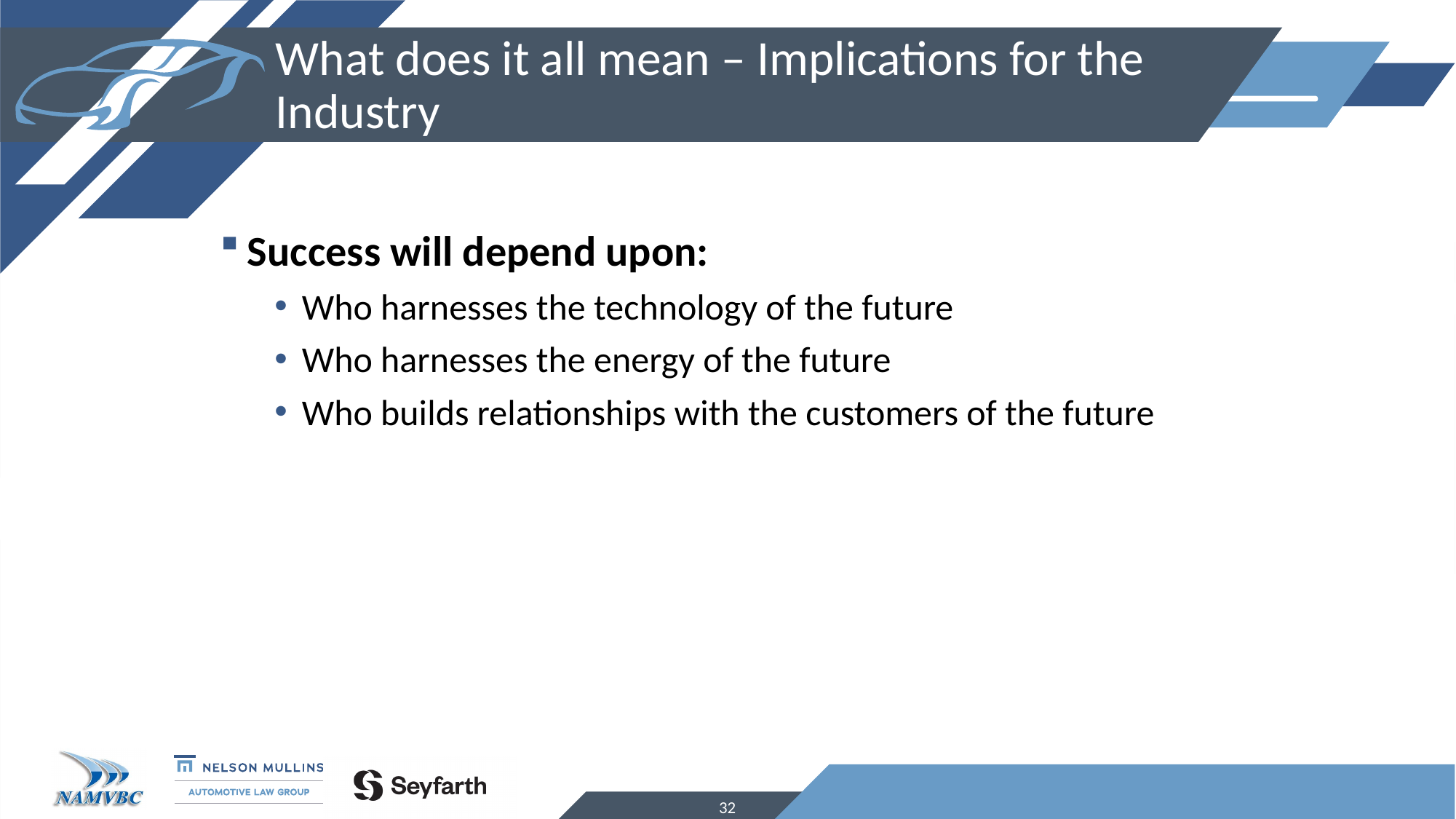

# What does it all mean – Implications for the Industry
Success will depend upon:
Who harnesses the technology of the future
Who harnesses the energy of the future
Who builds relationships with the customers of the future

32